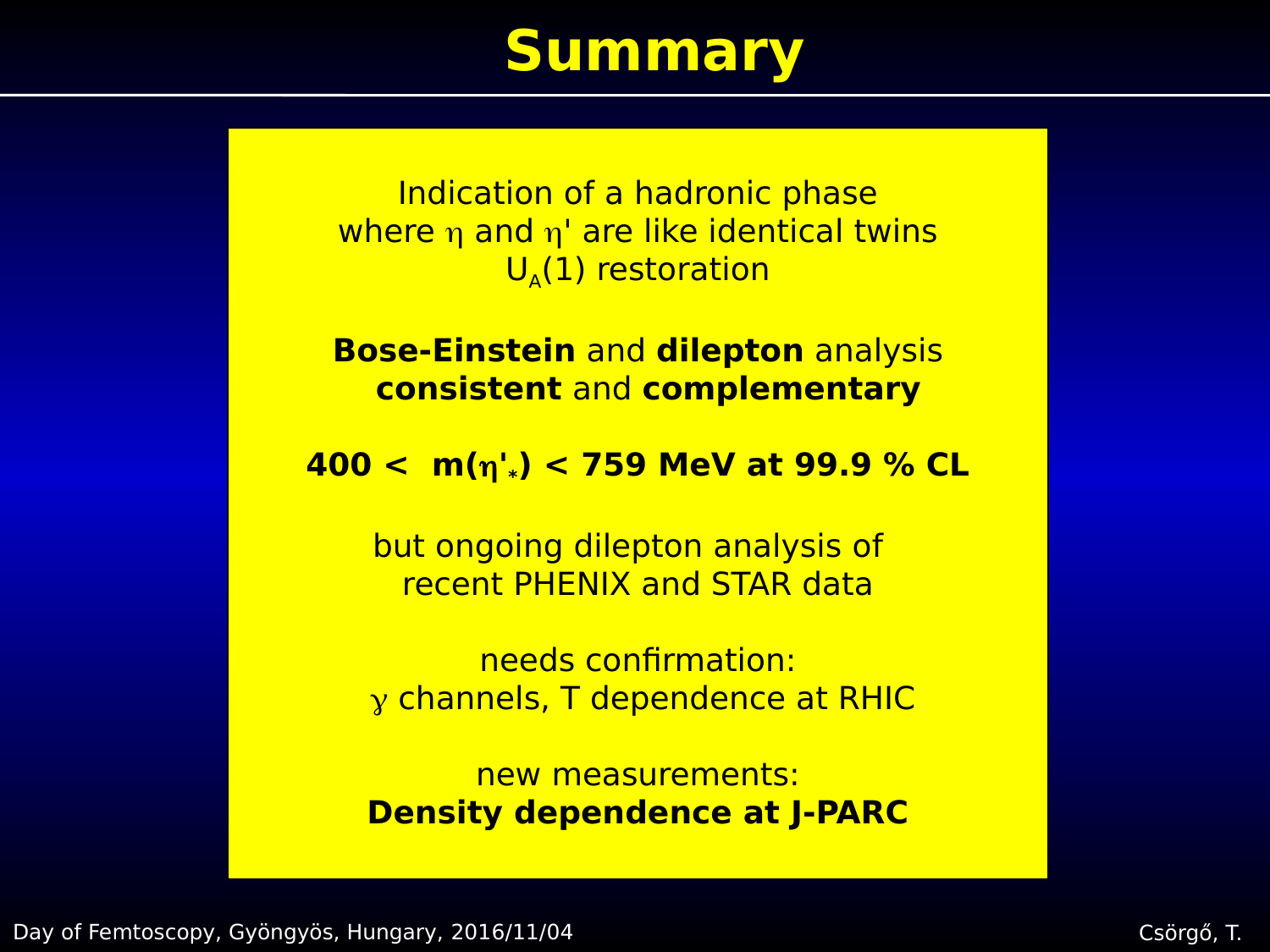

Summary

Indication of a hadronic phase
where η and η' are like identical twins
UA(1) restoration

Bose-Einstein and dilepton analysis consistent and complementary

400 <  m(η'*) < 759 MeV at 99.9 % CL

but ongoing dilepton analysis of
recent PHENIX and STAR data

needs confirmation:
 γ channels, T dependence at RHIC

new measurements:
Density dependence at J-PARC